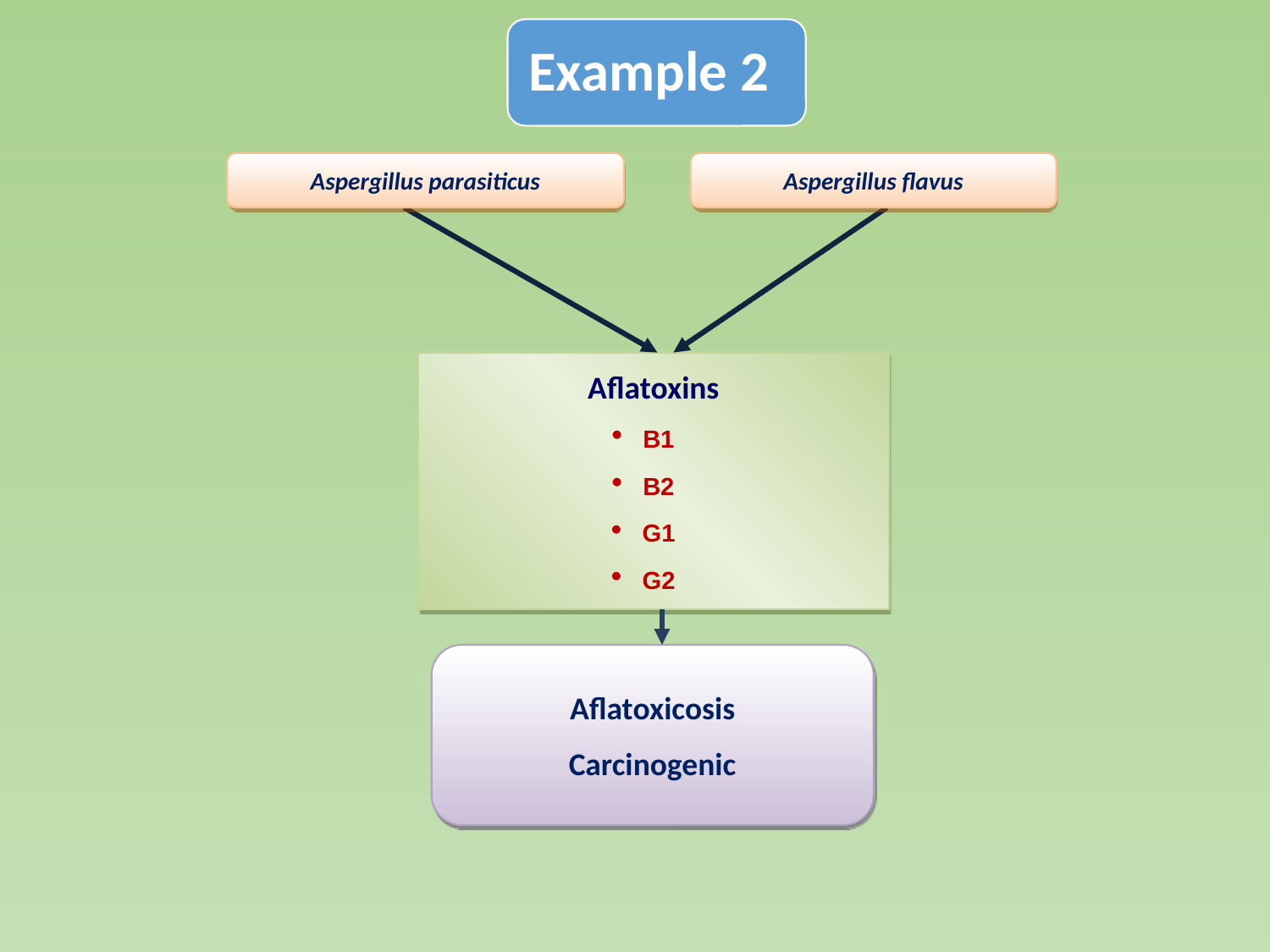

Example 2
Aspergillus parasiticus
Aspergillus flavus
Aflatoxins
B1
B2
G1
G2
Aflatoxicosis
Carcinogenic